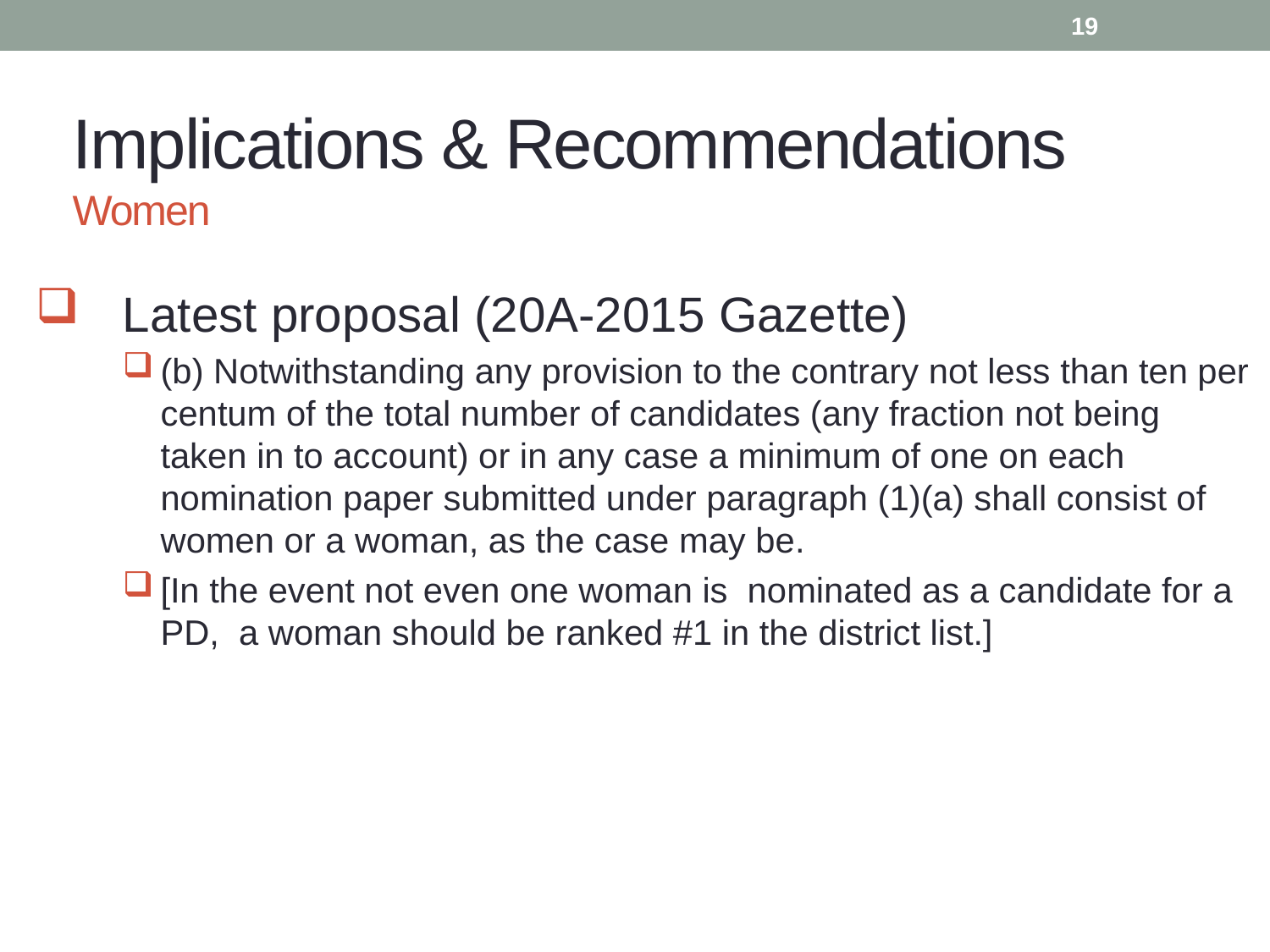

19
# Implications & Recommendations Women
Latest proposal (20A-2015 Gazette)
(b) Notwithstanding any provision to the contrary not less than ten per centum of the total number of candidates (any fraction not being taken in to account) or in any case a minimum of one on each nomination paper submitted under paragraph (1)(a) shall consist of women or a woman, as the case may be.
[In the event not even one woman is  nominated as a candidate for a PD,  a woman should be ranked #1 in the district list.]